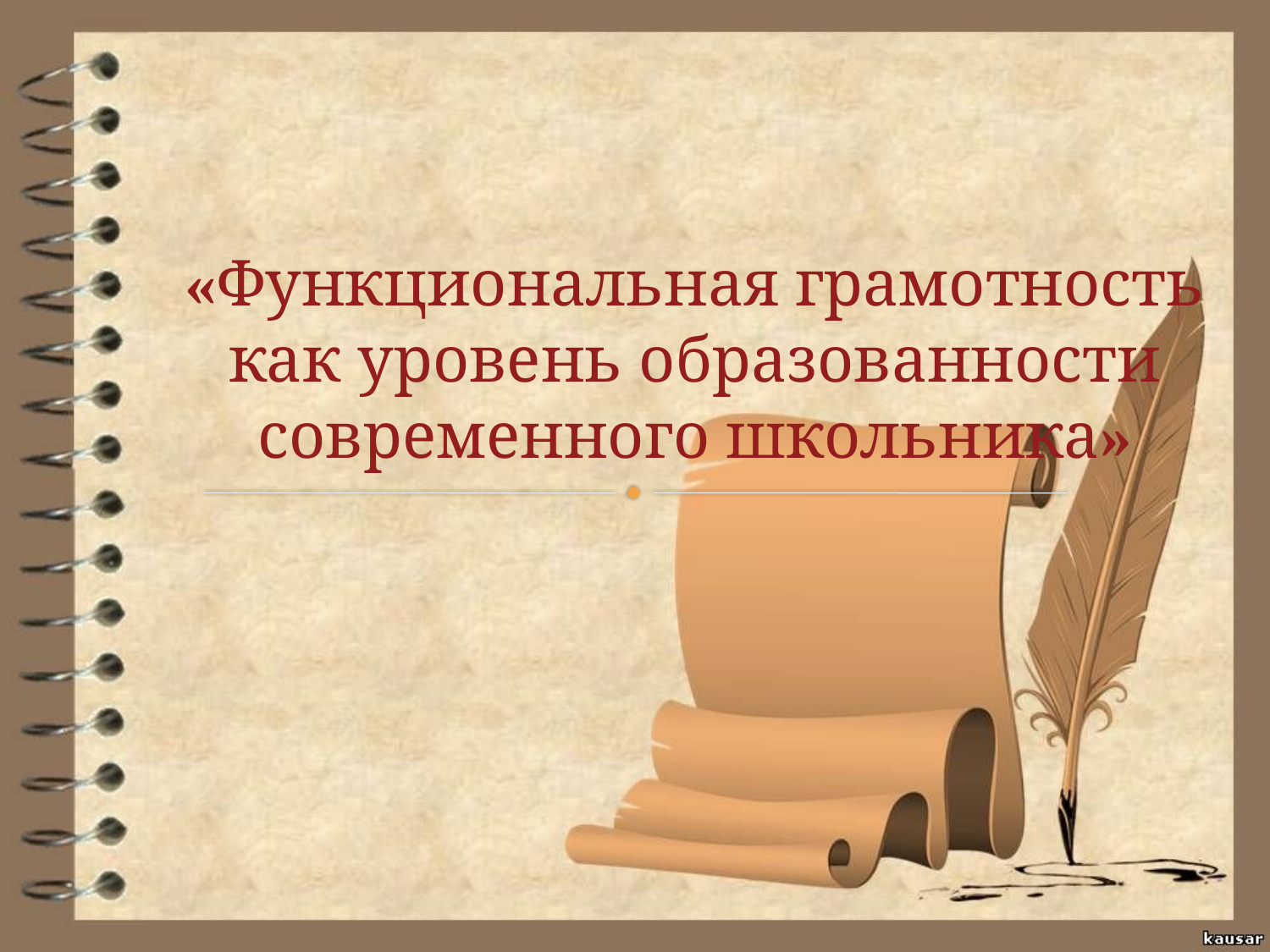

«Функциональная грамотность как уровень образованности современного школьника»